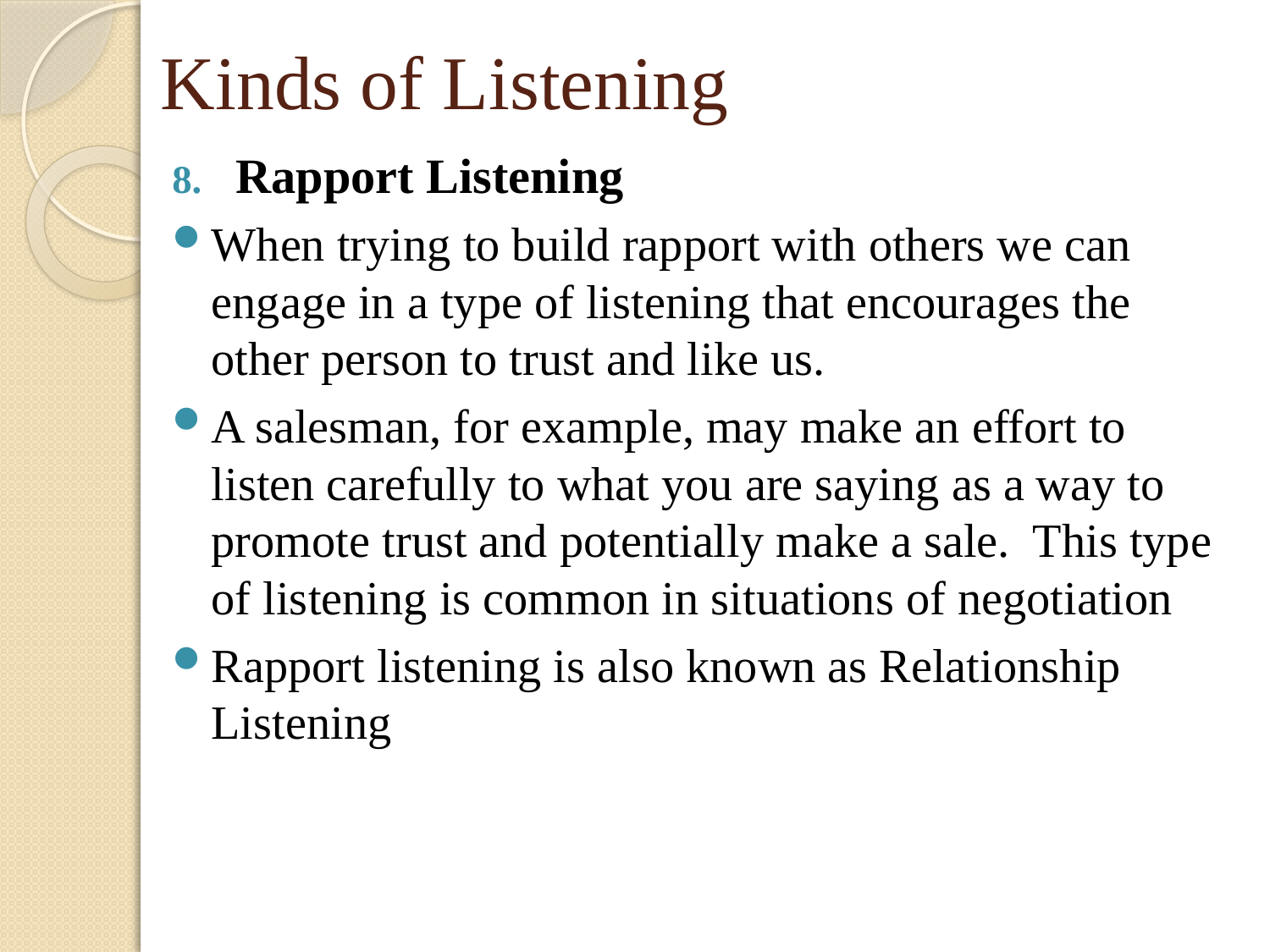

# Kinds of Listening
Rapport Listening
When trying to build rapport with others we can engage in a type of listening that encourages the other person to trust and like us.
A salesman, for example, may make an effort to listen carefully to what you are saying as a way to promote trust and potentially make a sale.  This type of listening is common in situations of negotiation
Rapport listening is also known as Relationship Listening